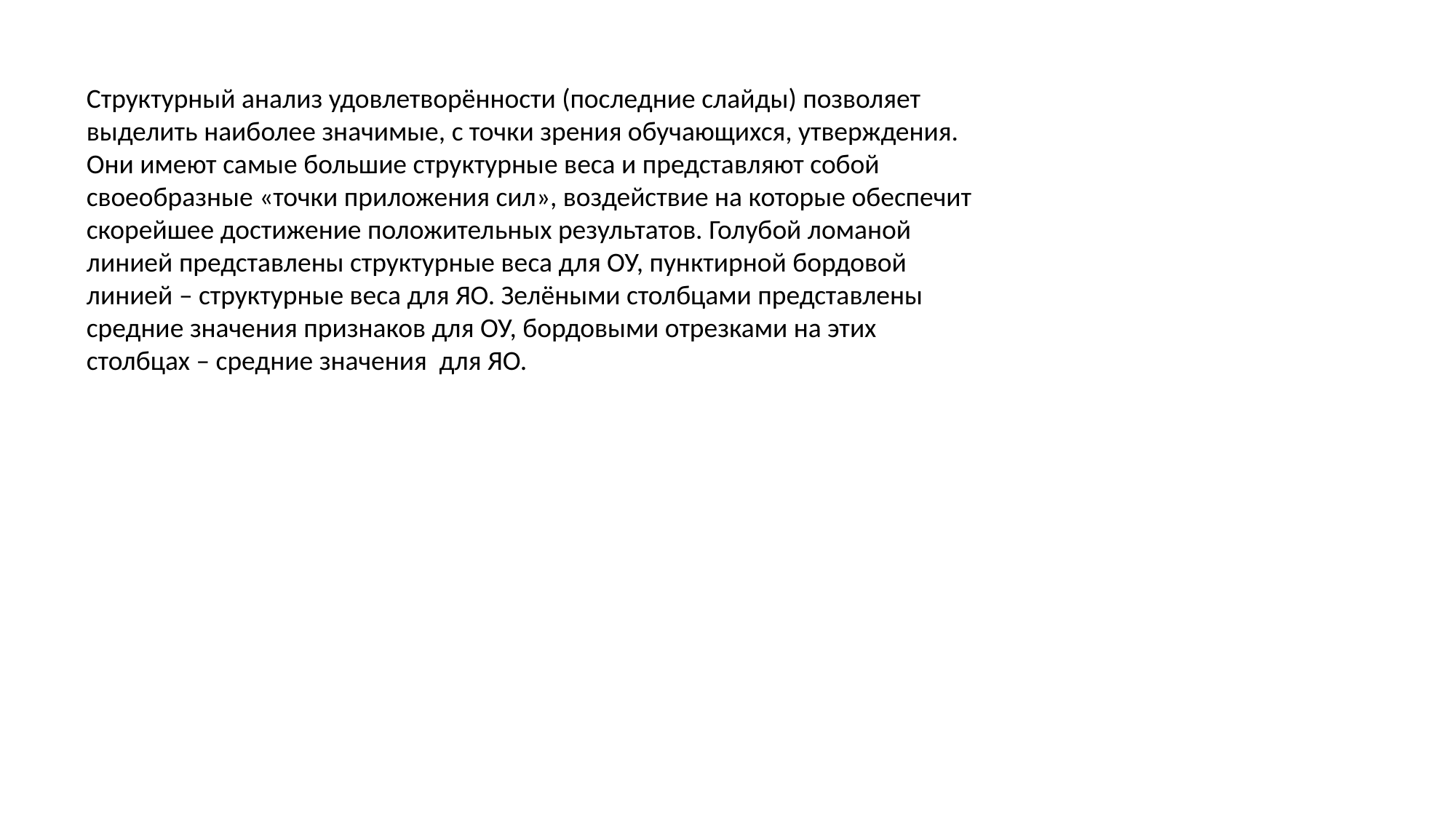

Структурный анализ удовлетворённости (последние слайды) позволяет выделить наиболее значимые, с точки зрения обучающихся, утверждения. Они имеют самые большие структурные веса и представляют собой своеобразные «точки приложения сил», воздействие на которые обеспечит скорейшее достижение положительных результатов. Голубой ломаной линией представлены структурные веса для ОУ, пунктирной бордовой линией – структурные веса для ЯО. Зелёными столбцами представлены средние значения признаков для ОУ, бордовыми отрезками на этих столбцах – средние значения  для ЯО.